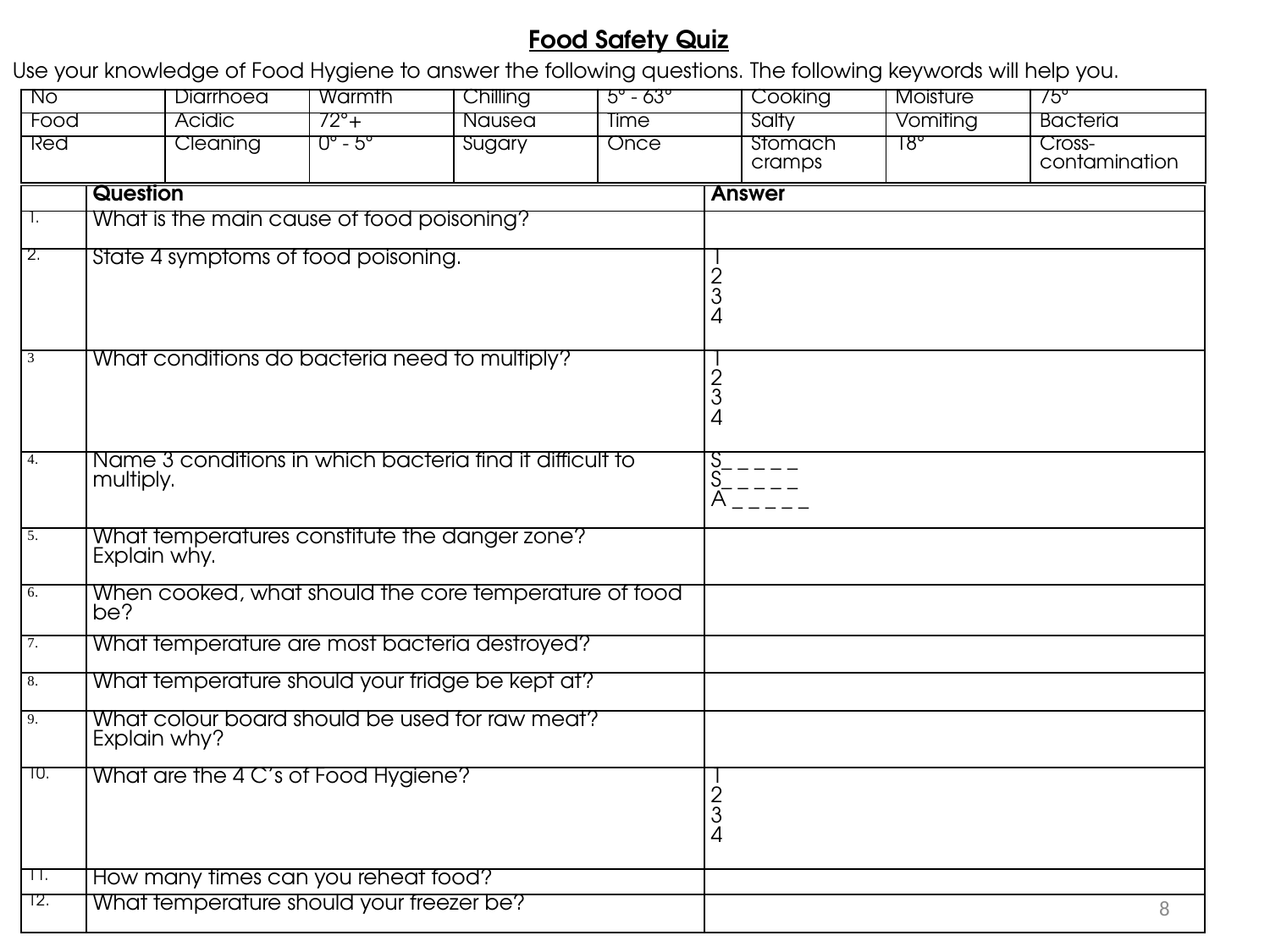

Food Safety Quiz
Use your knowledge of Food Hygiene to answer the following questions. The following keywords will help you.
| No | Diarrhoea | Warmth | Chilling | 5° - 63° | Cooking | Moisture | 75° |
| --- | --- | --- | --- | --- | --- | --- | --- |
| Food | Acidic | 72°+ | Nausea | Time | Salty | Vomiting | Bacteria |
| Red | Cleaning | 0° - 5° | Sugary | Once | Stomach cramps | 18° | Cross-contamination |
|  | Question | Answer |
| --- | --- | --- |
| 1. | What is the main cause of food poisoning? |  |
| 2. | State 4 symptoms of food poisoning. | 1 2 3 4 |
| 3 | What conditions do bacteria need to multiply? | 1 2 3 4 |
| 4. | Name 3 conditions in which bacteria find it difficult to multiply. | S\_ \_ \_ \_ \_ S\_ \_ \_ \_ \_ A \_ \_ \_ \_ \_ |
| 5. | What temperatures constitute the danger zone? Explain why. |  |
| 6. | When cooked, what should the core temperature of food be? |  |
| 7. | What temperature are most bacteria destroyed? |  |
| 8. | What temperature should your fridge be kept at? |  |
| 9. | What colour board should be used for raw meat? Explain why? |  |
| 10. | What are the 4 C’s of Food Hygiene? | 1 2 3 4 |
| 11. | How many times can you reheat food? |  |
| 12. | What temperature should your freezer be? |  |
8